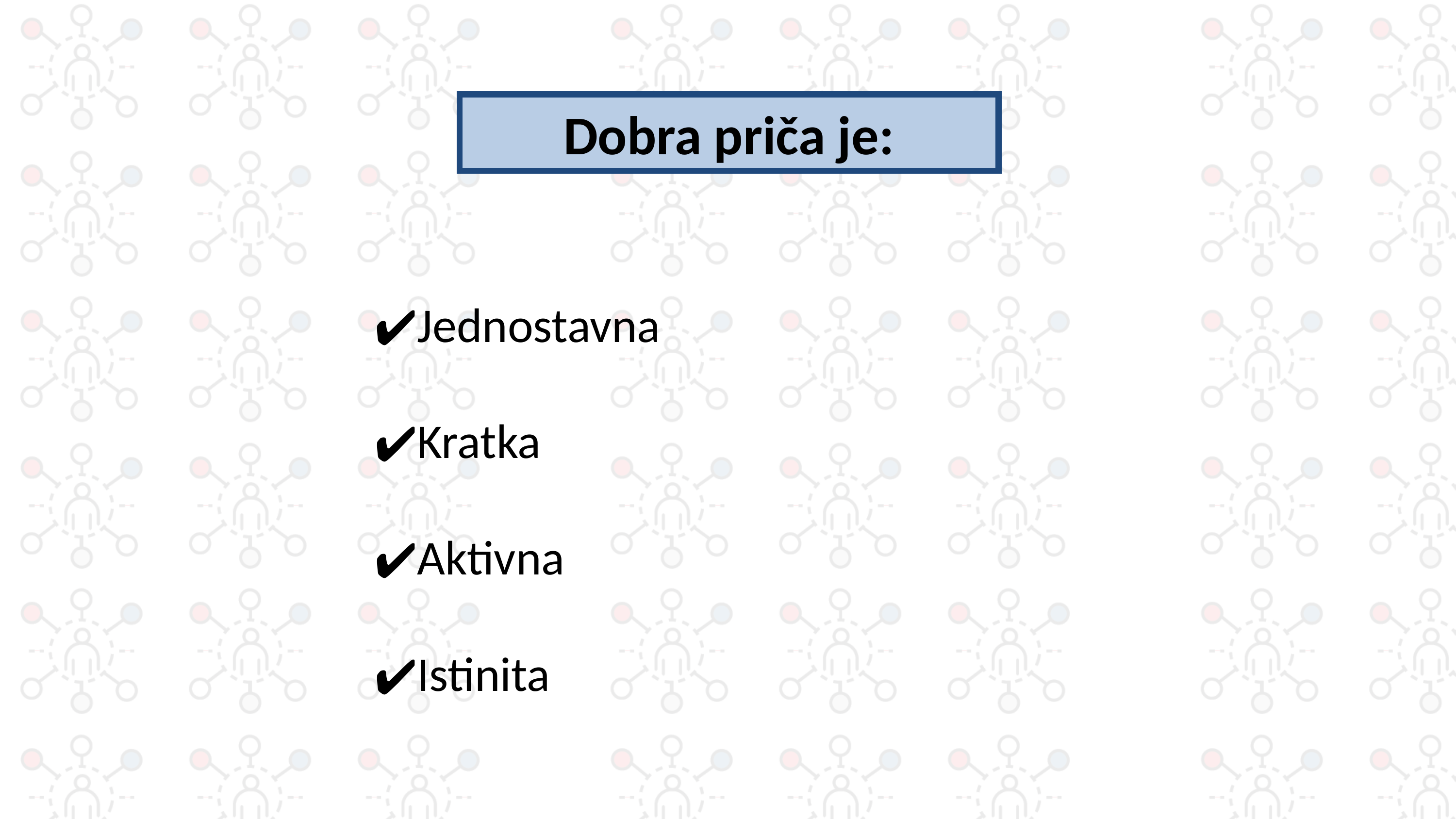

Dobra priča je:
Jednostavna

Kratka

Aktivna

Istinita